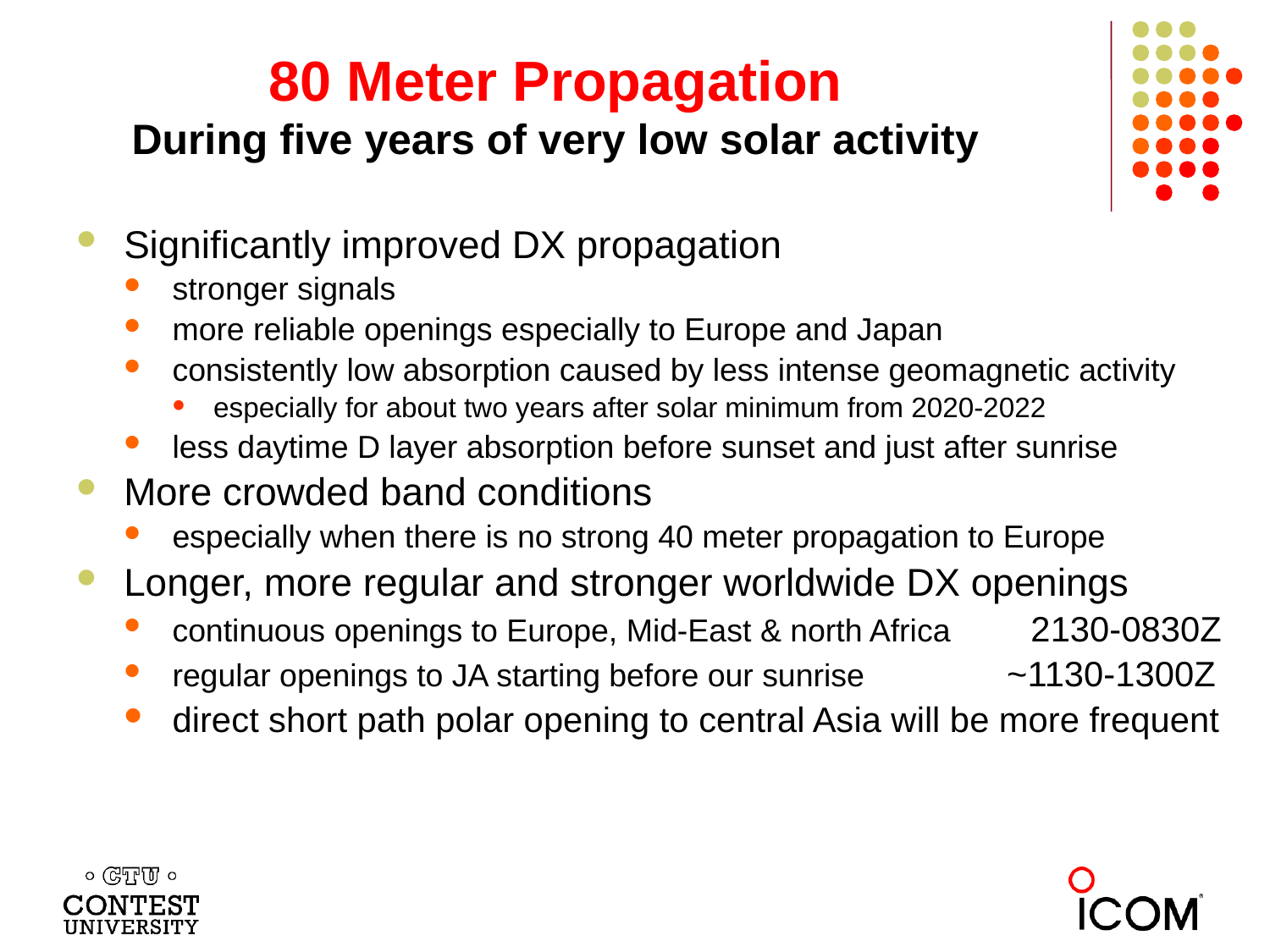

# 80 Meter Propagation During five years of very low solar activity

Significantly improved DX propagation
stronger signals
more reliable openings especially to Europe and Japan
consistently low absorption caused by less intense geomagnetic activity
especially for about two years after solar minimum from 2020-2022
less daytime D layer absorption before sunset and just after sunrise
More crowded band conditions
especially when there is no strong 40 meter propagation to Europe
Longer, more regular and stronger worldwide DX openings
continuous openings to Europe, Mid-East & north Africa         2130-0830Z
regular openings to JA starting before our sunrise                ~1130-1300Z
direct short path polar opening to central Asia will be more frequent